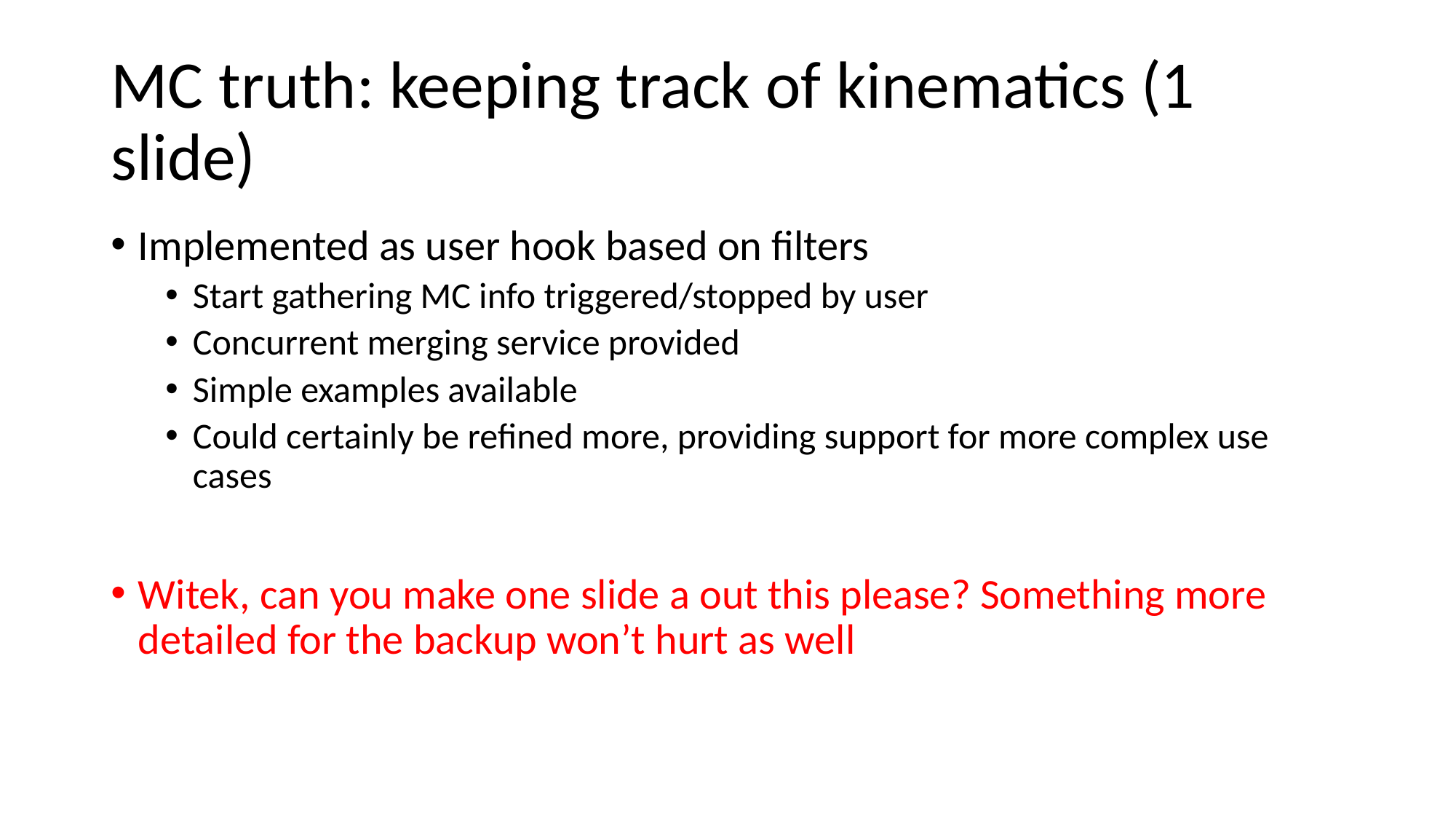

# MC truth: keeping track of kinematics (1 slide)
Implemented as user hook based on filters
Start gathering MC info triggered/stopped by user
Concurrent merging service provided
Simple examples available
Could certainly be refined more, providing support for more complex use cases

Witek, can you make one slide a out this please? Something more detailed for the backup won’t hurt as well